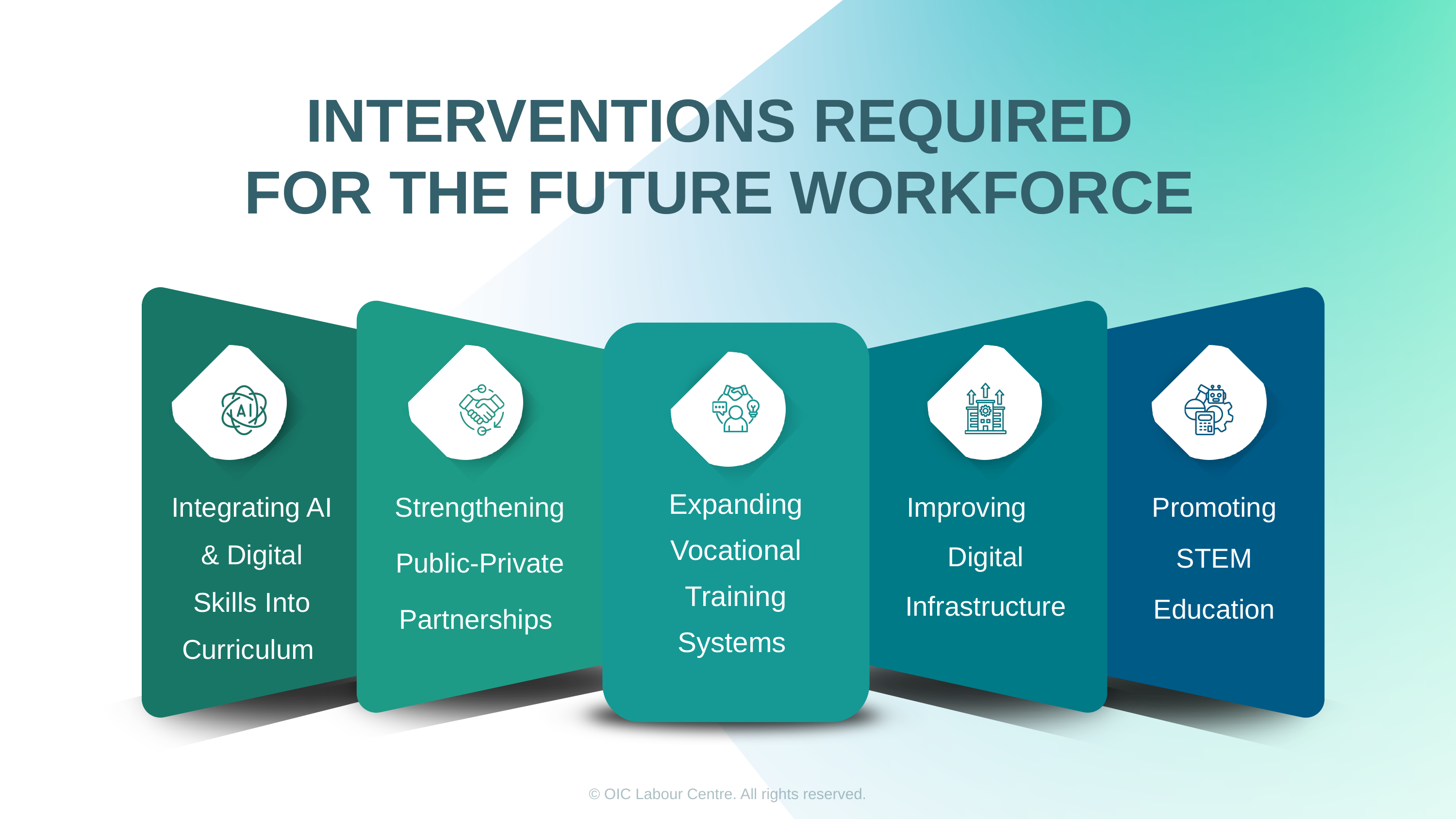

INTERVENTIONS REQUIRED
FOR THE FUTURE WORKFORCE

Strengthening Public-Private Partnerships
Promoting STEM Education
Improving      Digital Infrastructure
Expanding Vocational Training Systems

Integrating AI & Digital Skills Into Curriculum

© OIC Labour Centre. All rights reserved.